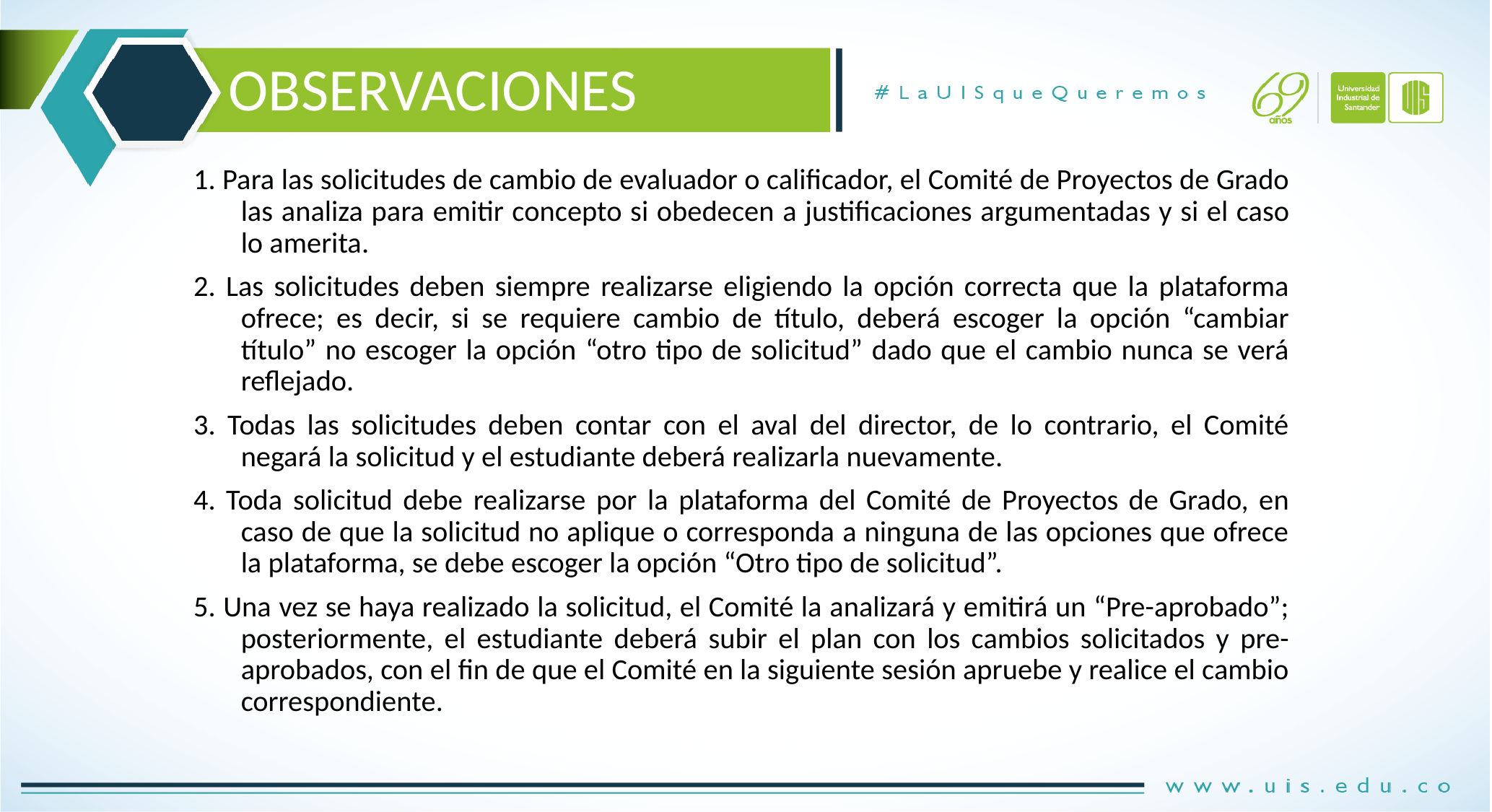

OBSERVACIONES
1. Para las solicitudes de cambio de evaluador o calificador, el Comité de Proyectos de Grado las analiza para emitir concepto si obedecen a justificaciones argumentadas y si el caso lo amerita.
2. Las solicitudes deben siempre realizarse eligiendo la opción correcta que la plataforma ofrece; es decir, si se requiere cambio de título, deberá escoger la opción “cambiar título” no escoger la opción “otro tipo de solicitud” dado que el cambio nunca se verá reflejado.
3. Todas las solicitudes deben contar con el aval del director, de lo contrario, el Comité negará la solicitud y el estudiante deberá realizarla nuevamente.
4. Toda solicitud debe realizarse por la plataforma del Comité de Proyectos de Grado, en caso de que la solicitud no aplique o corresponda a ninguna de las opciones que ofrece la plataforma, se debe escoger la opción “Otro tipo de solicitud”.
5. Una vez se haya realizado la solicitud, el Comité la analizará y emitirá un “Pre-aprobado”; posteriormente, el estudiante deberá subir el plan con los cambios solicitados y pre-aprobados, con el fin de que el Comité en la siguiente sesión apruebe y realice el cambio correspondiente.